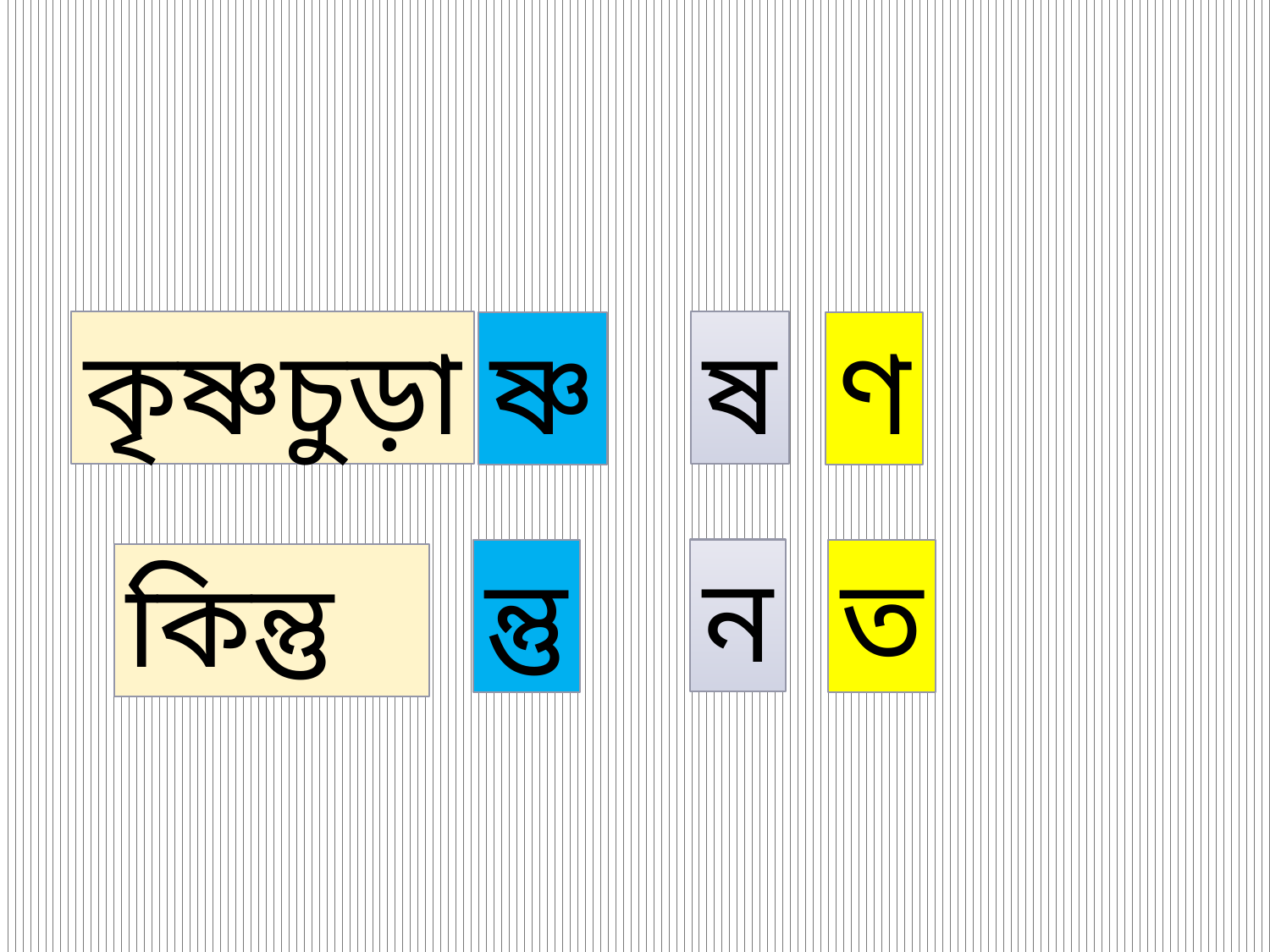

কৃষ্ণচুড়া
ষ
ষ্ণ
ণ
ন
ন্তু
ত
কিন্তু